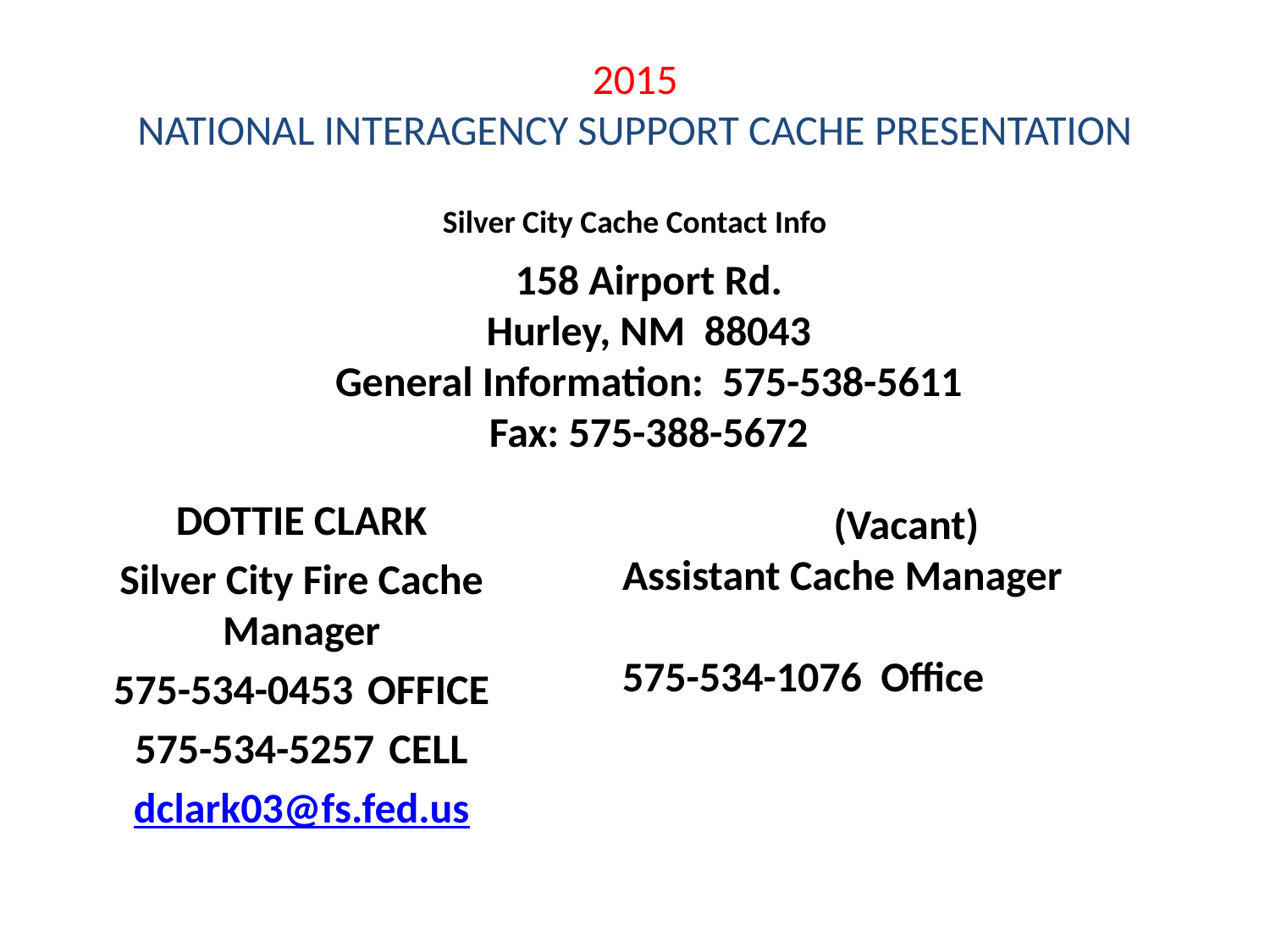

# 2015 NATIONAL INTERAGENCY SUPPORT CACHE PRESENTATION
Silver City Cache Contact Info
158 Airport Rd.
Hurley, NM  88043
General Information:  575-538-5611
Fax: 575-388-5672
DOTTIE CLARK
Silver City Fire Cache Manager
575-534-0453	OFFICE
575-534-5257	CELL
dclark03@fs.fed.us

(Vacant)
Assistant Cache Manager

575-534-1076  Office